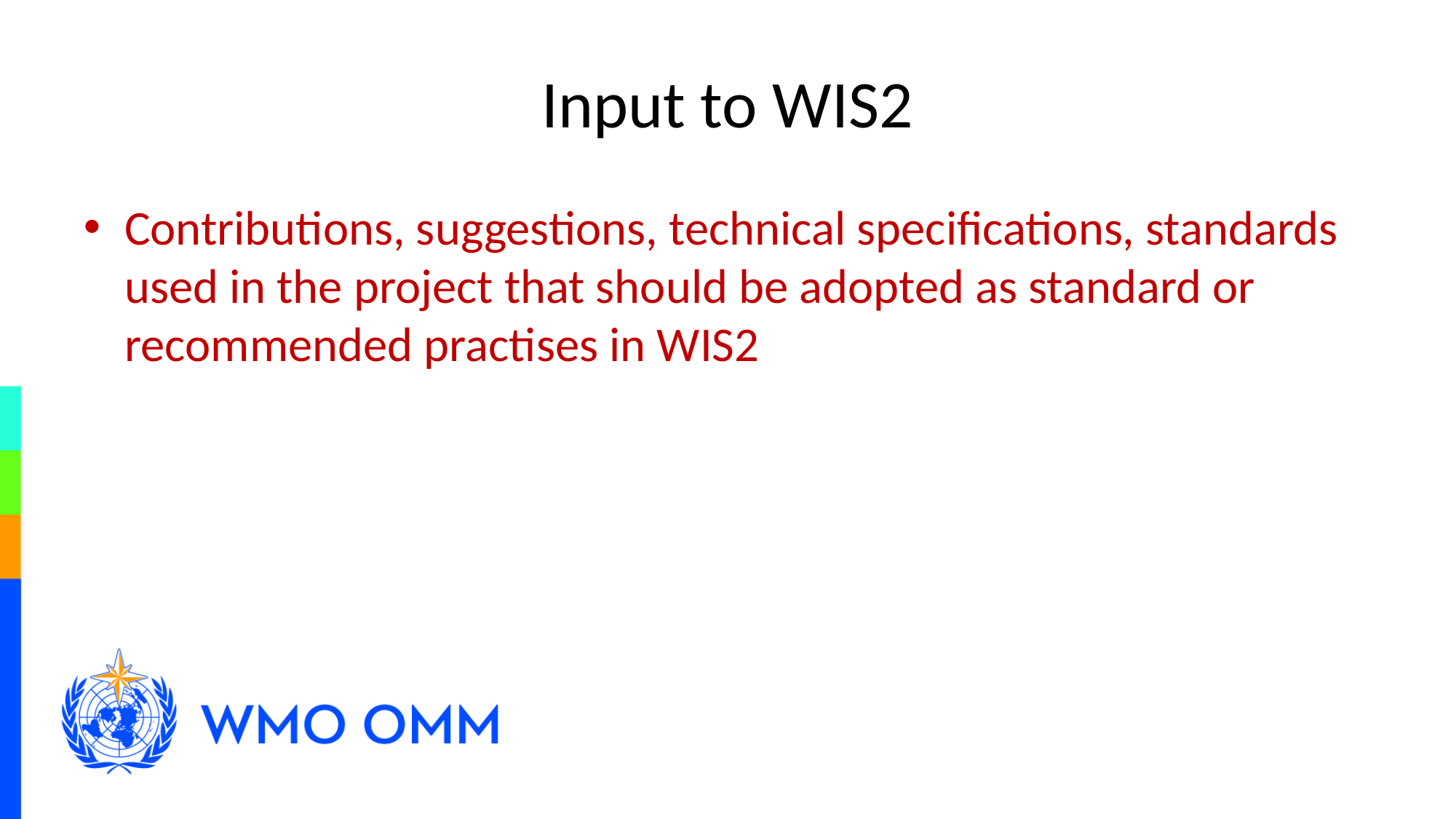

# Input to WIS2
Contributions, suggestions, technical specifications, standards used in the project that should be adopted as standard or recommended practises in WIS2